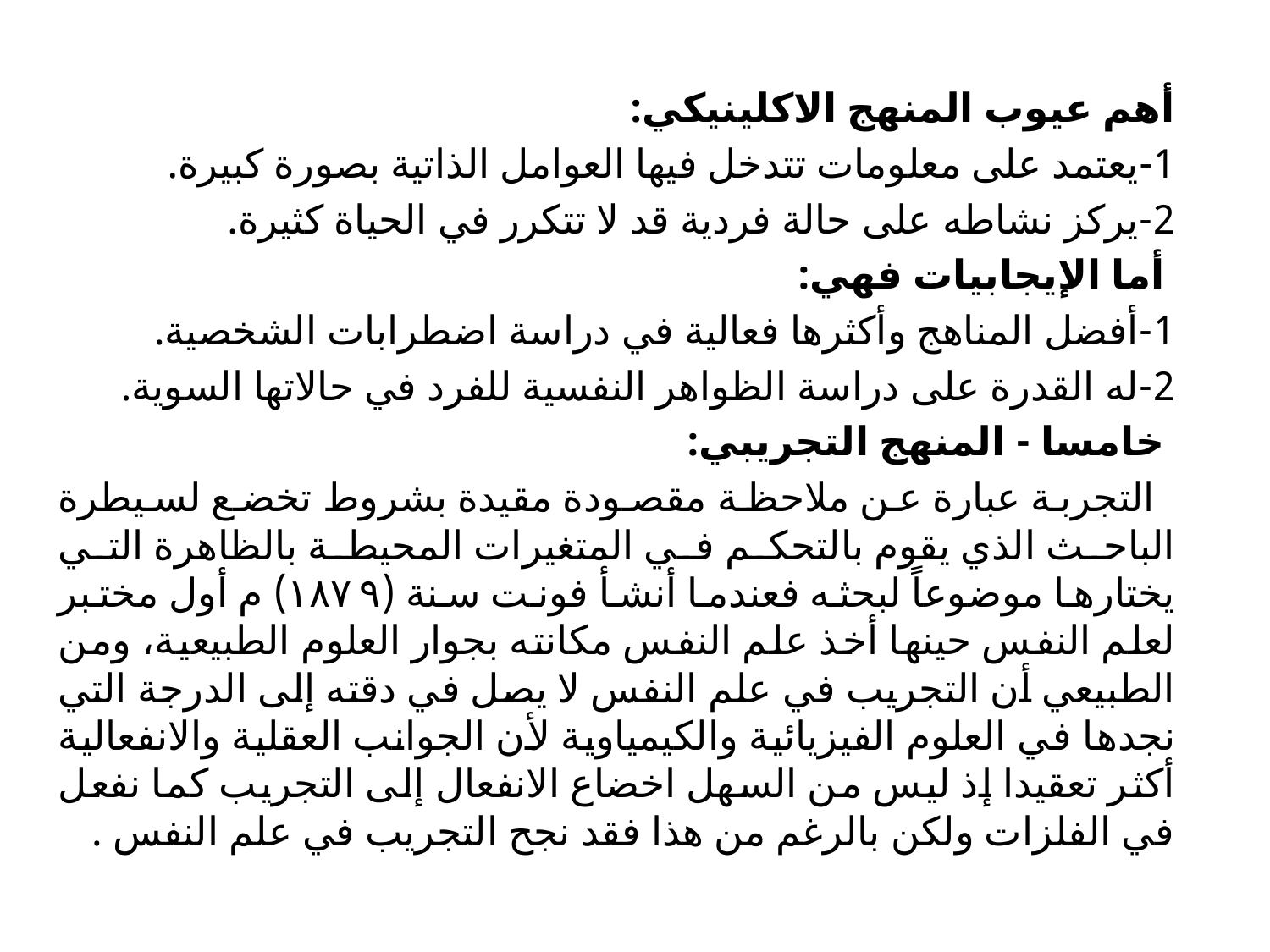

أهم عيوب المنهج الاكلينيكي:
1-يعتمد على معلومات تتدخل فيها العوامل الذاتية بصورة كبيرة.
2-يركز نشاطه على حالة فردية قد لا تتكرر في الحياة كثيرة.
 أما الإيجابيات فهي:
1-أفضل المناهج وأكثرها فعالية في دراسة اضطرابات الشخصية.
2-له القدرة على دراسة الظواهر النفسية للفرد في حالاتها السوية.
 خامسا - المنهج التجريبي:
  التجربة عبارة عن ملاحظة مقصودة مقيدة بشروط تخضع لسيطرة الباحث الذي يقوم بالتحكم في المتغيرات المحيطة بالظاهرة التي يختارها موضوعاً لبحثه فعندما أنشأ فونت سنة (۱۸۷۹) م أول مختبر لعلم النفس حينها أخذ علم النفس مكانته بجوار العلوم الطبيعية، ومن الطبيعي أن التجريب في علم النفس لا يصل في دقته إلى الدرجة التي نجدها في العلوم الفيزيائية والكيمياوية لأن الجوانب العقلية والانفعالية أكثر تعقيدا إذ ليس من السهل اخضاع الانفعال إلى التجريب كما نفعل في الفلزات ولكن بالرغم من هذا فقد نجح التجريب في علم النفس .